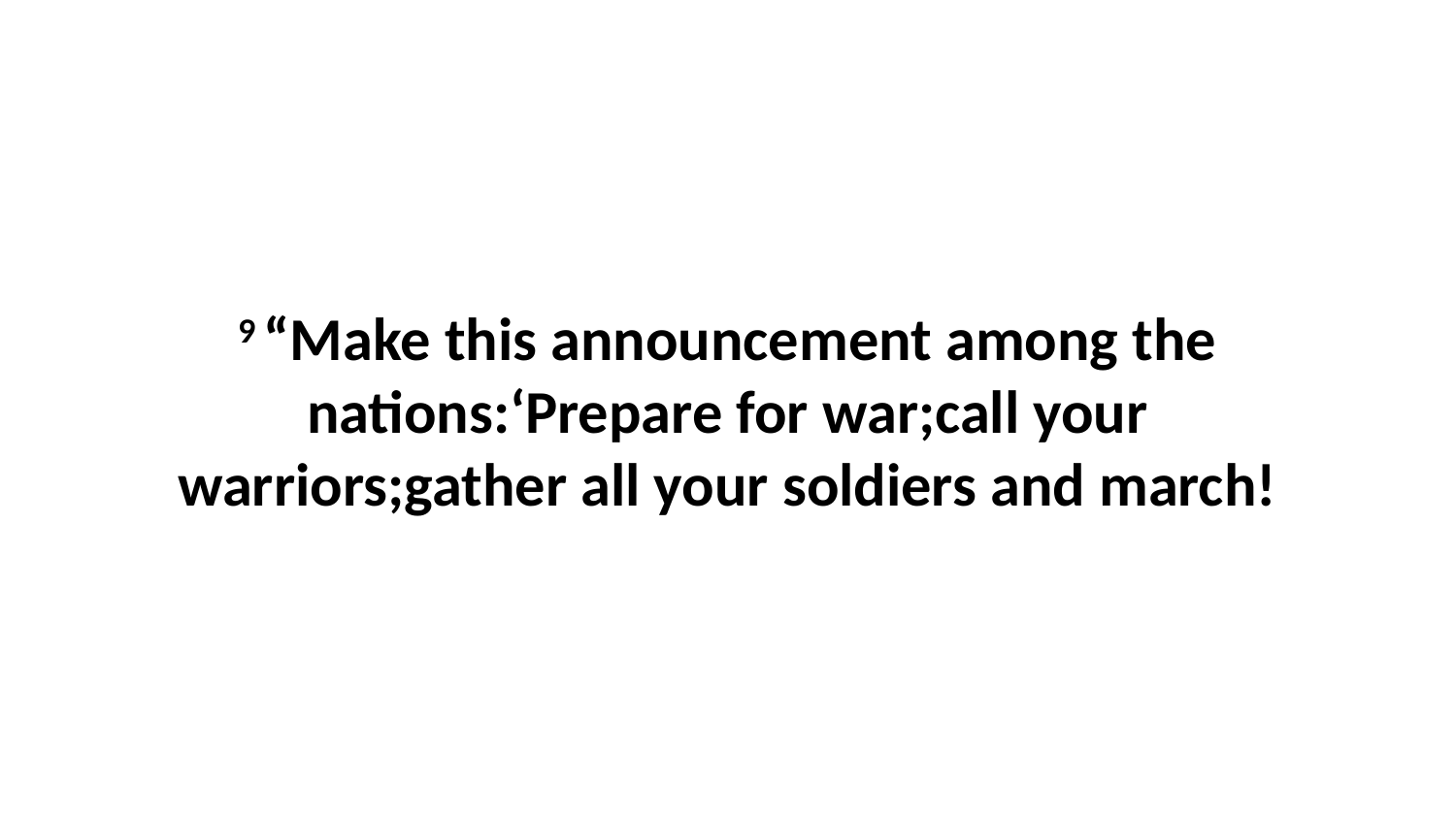

9 “Make this announcement among the nations:‘Prepare for war;call your warriors;gather all your soldiers and march!